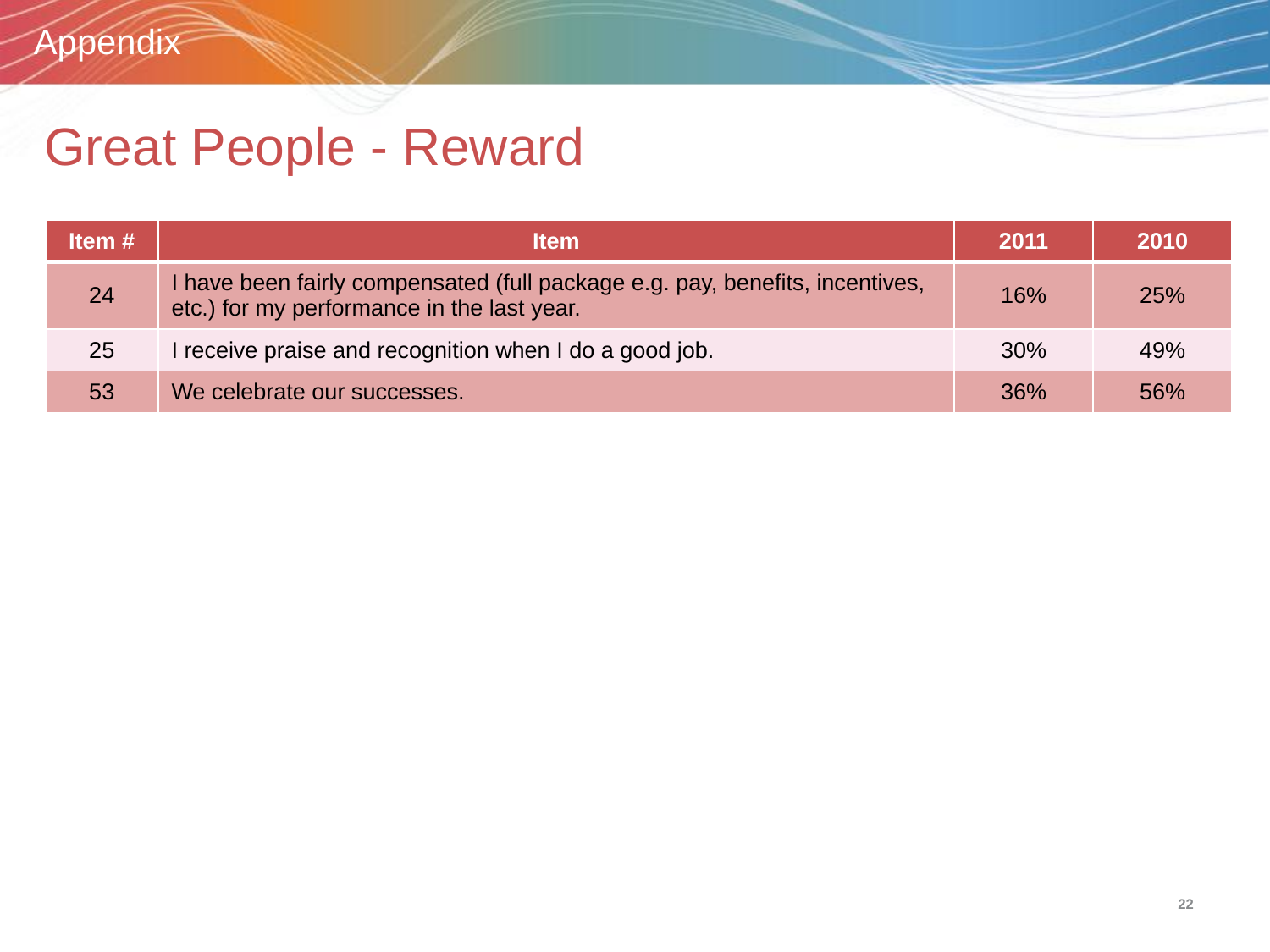

Appendix
# Great People - Reward
| Item # | Item | 2011 | 2010 |
| --- | --- | --- | --- |
| 24 | I have been fairly compensated (full package e.g. pay, benefits, incentives, etc.) for my performance in the last year. | 16% | 25% |
| 25 | I receive praise and recognition when I do a good job. | 30% | 49% |
| 53 | We celebrate our successes. | 36% | 56% |